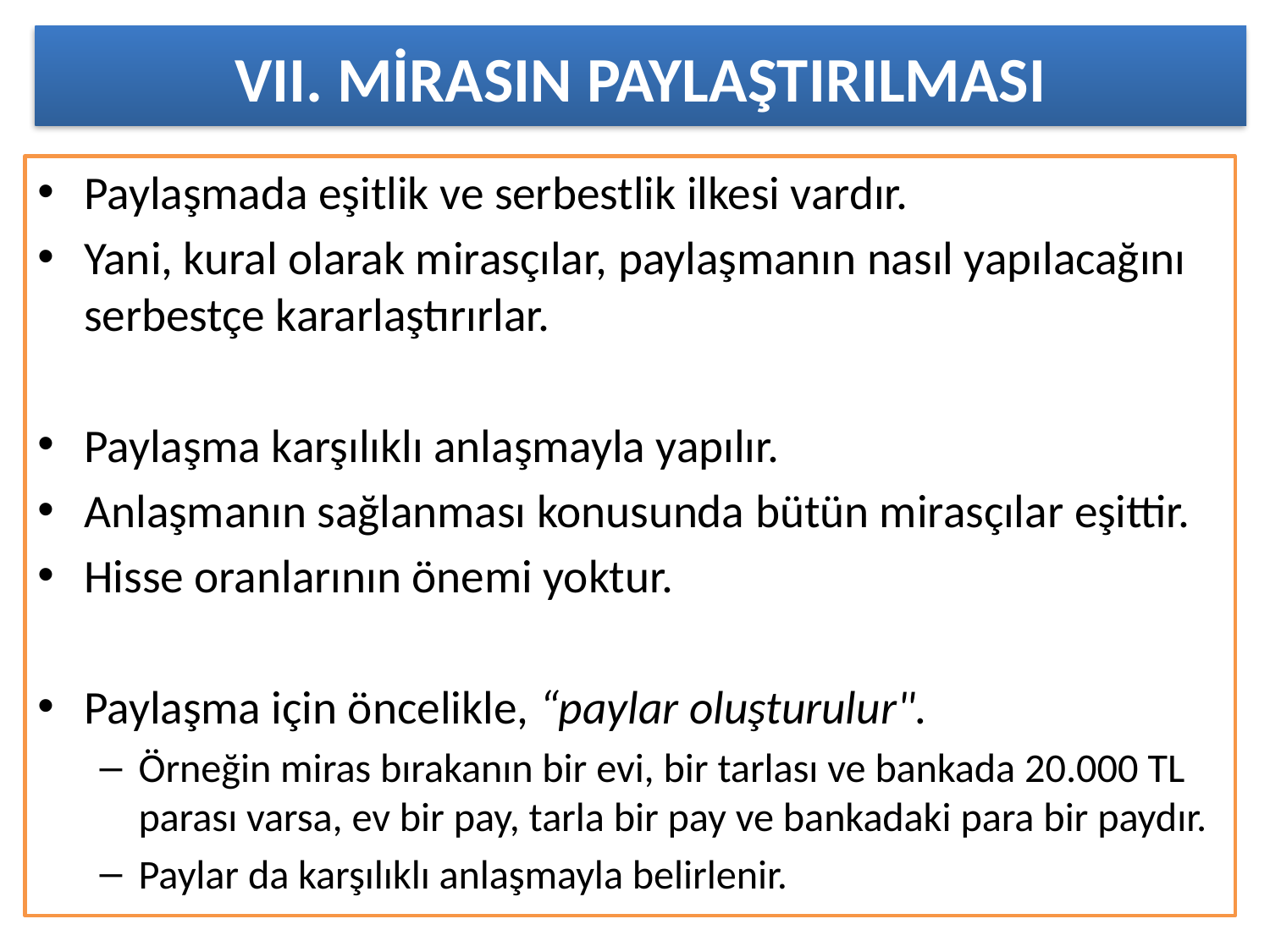

# VII. MİRASIN PAYLAŞTIRILMASI
Paylaşmada eşitlik ve serbestlik ilkesi vardır.
Yani, kural olarak mirasçılar, paylaşmanın nasıl yapılacağını serbestçe kararlaştırırlar.

Paylaşma karşılıklı anlaşmayla yapılır.
Anlaşmanın sağlanması konusunda bütün mirasçılar eşittir.
Hisse oranlarının önemi yoktur.

Paylaşma için öncelikle, “paylar oluşturulur".
Örneğin miras bırakanın bir evi, bir tarlası ve bankada 20.000 TL parası varsa, ev bir pay, tarla bir pay ve bankadaki para bir paydır.
Paylar da karşılıklı anlaşmayla belirlenir.
17